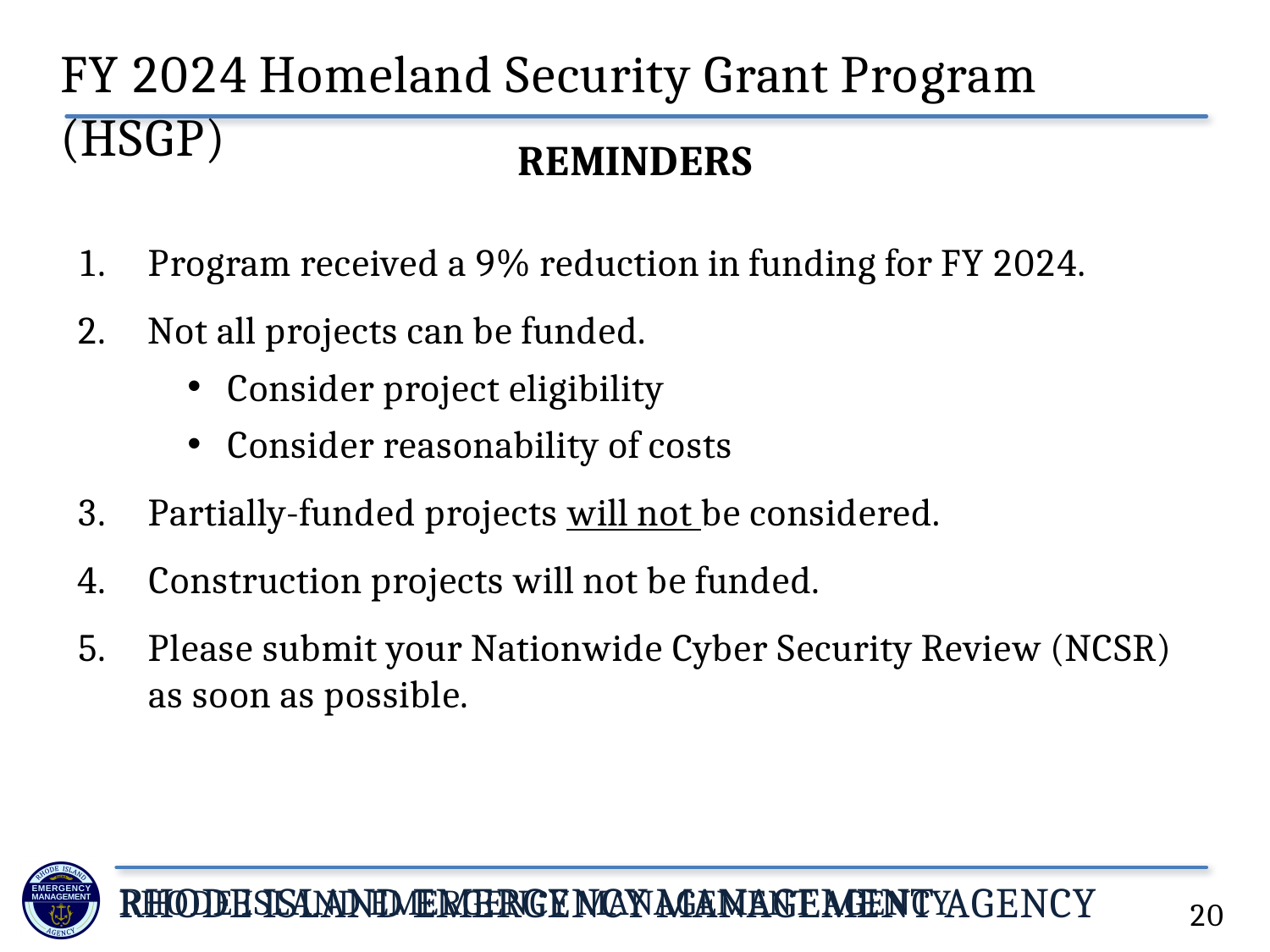

FY 2024 Homeland Security Grant Program (HSGP)
# REMINDERS
Program received a 9% reduction in funding for FY 2024.
Not all projects can be funded.
Consider project eligibility
Consider reasonability of costs
Partially-funded projects will not be considered.
Construction projects will not be funded.
Please submit your Nationwide Cyber Security Review (NCSR) as soon as possible.

20